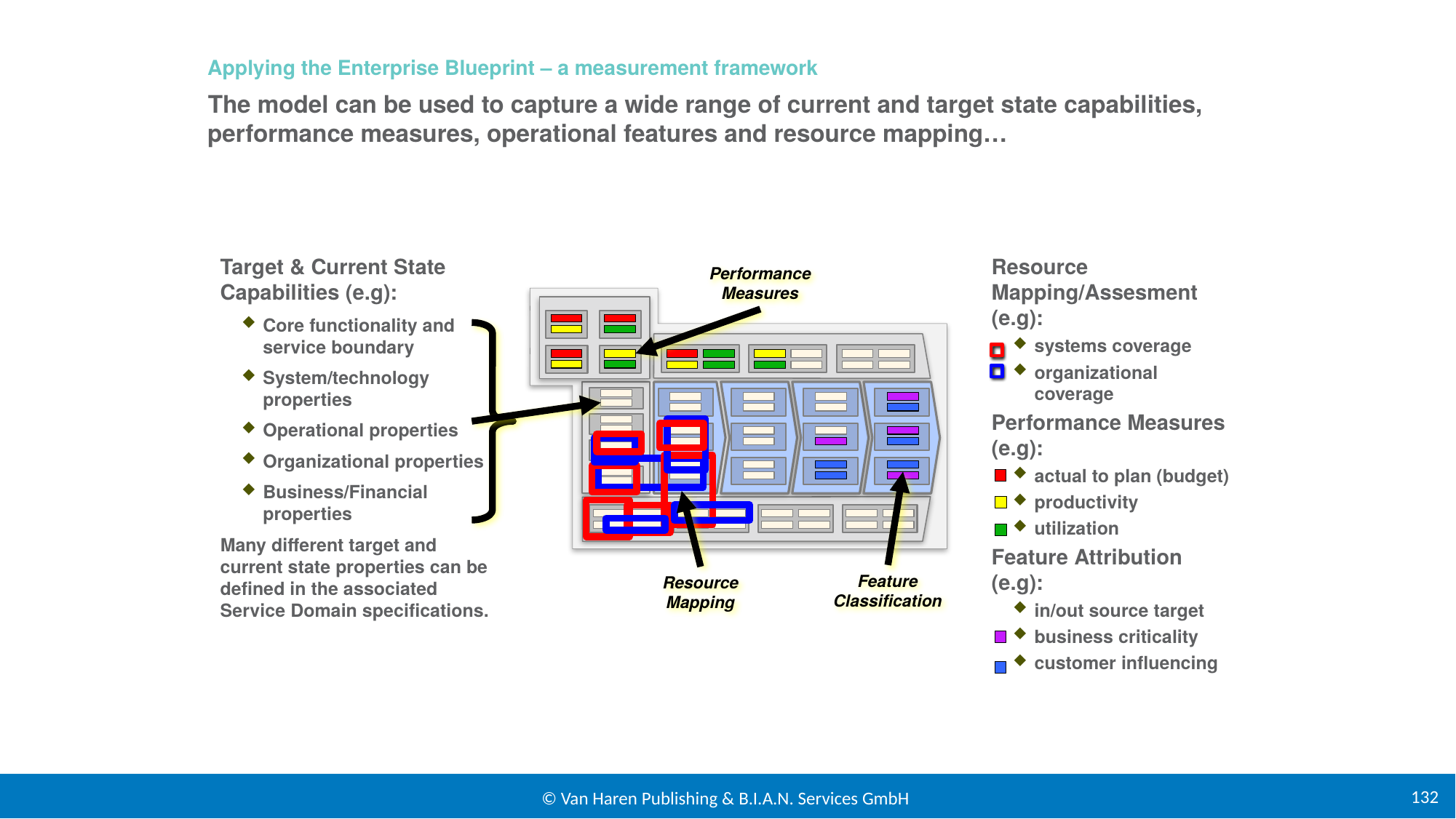

Applying the Enterprise Blueprint – a measurement framework
The model can be used to capture a wide range of current and target state capabilities, performance measures, operational features and resource mapping…
Target & Current State Capabilities (e.g):
Core functionality and service boundary
System/technology properties
Operational properties
Organizational properties
Business/Financial properties
Many different target and current state properties can be defined in the associated Service Domain specifications.
Resource Mapping/Assesment (e.g):
systems coverage
organizational coverage
Performance Measures (e.g):
actual to plan (budget)
productivity
utilization
Feature Attribution (e.g):
in/out source target
business criticality
customer influencing
Performance Measures

Feature
Classification
Resource Mapping